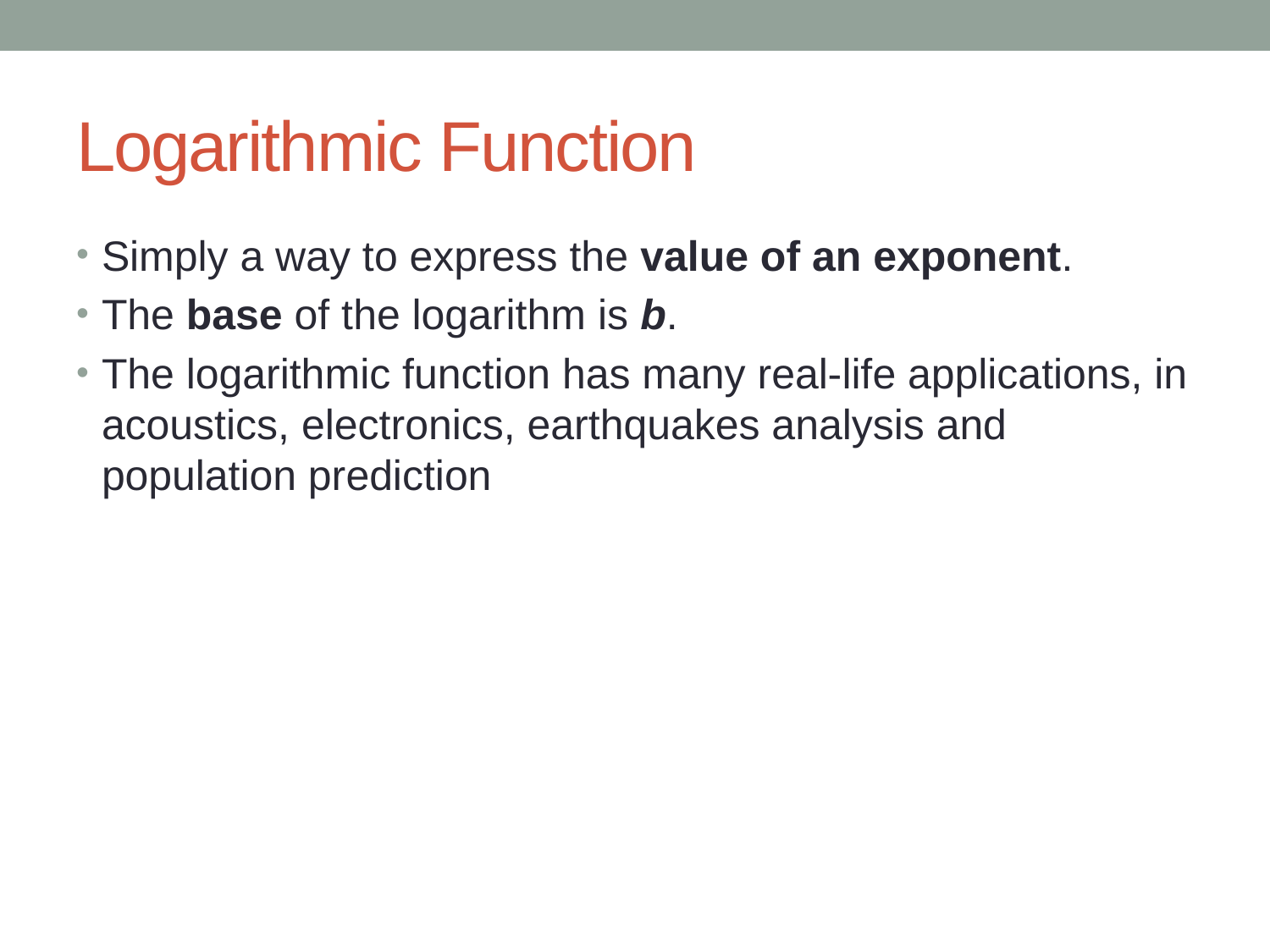

# Logarithmic Function
Simply a way to express the value of an exponent.
The base of the logarithm is b.
The logarithmic function has many real-life applications, in acoustics, electronics, earthquakes analysis and population prediction